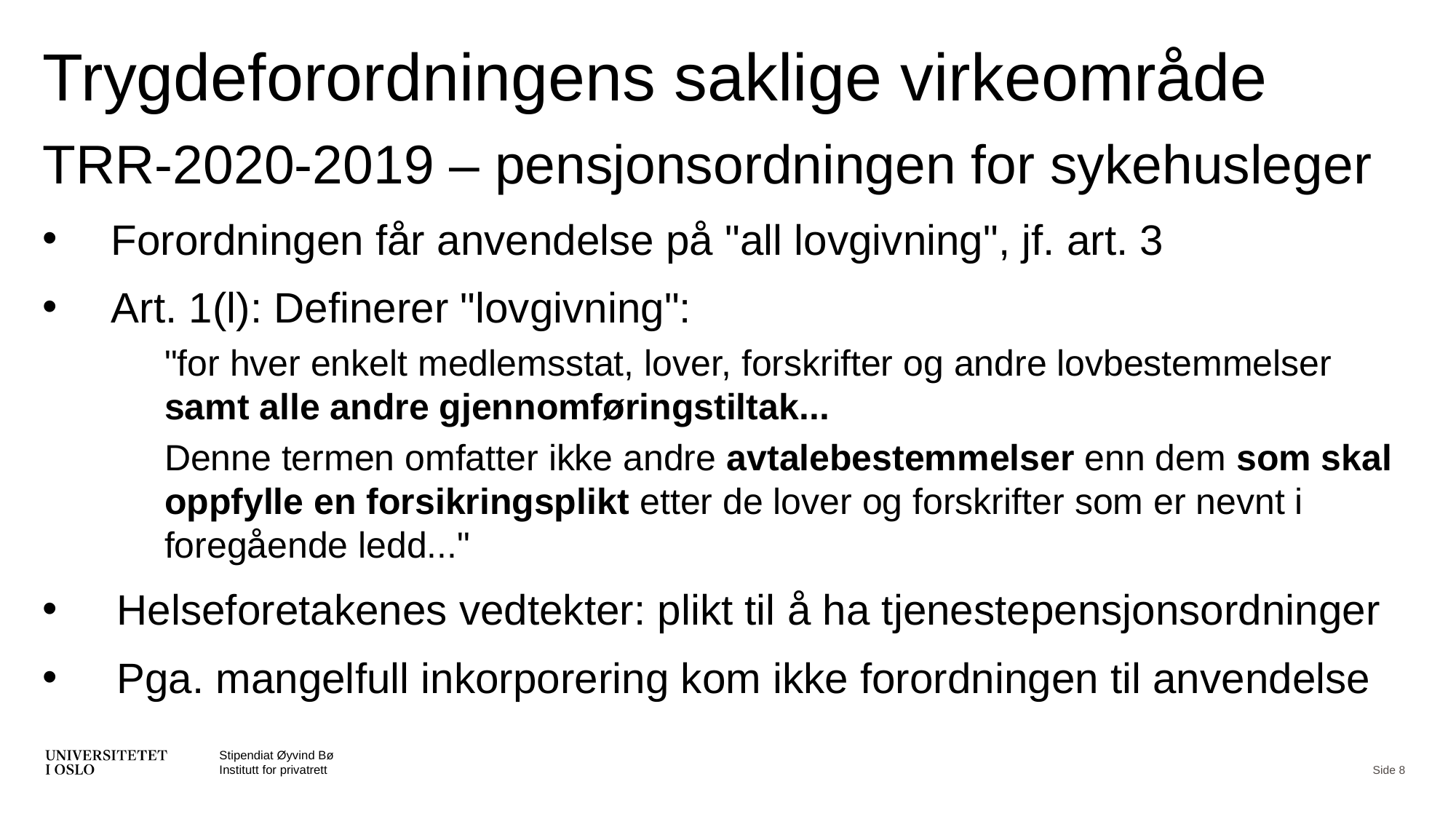

# Trygdeforordningens saklige virkeområde
TRR-2020-2019 – pensjonsordningen for sykehusleger
Forordningen får anvendelse på "all lovgivning", jf. art. 3
Art. 1(l): Definerer "lovgivning":
"for hver enkelt medlemsstat, lover, forskrifter og andre lovbestemmelser samt alle andre gjennomføringstiltak...
Denne termen omfatter ikke andre avtalebestemmelser enn dem som skal oppfylle en forsikringsplikt etter de lover og forskrifter som er nevnt i foregående ledd..."
     Helseforetakenes vedtekter: plikt til å ha tjenestepensjonsordninger
     Pga. mangelfull inkorporering kom ikke forordningen til anvendelse

Stipendiat Øyvind Bø
Institutt for privatrett
Side 8